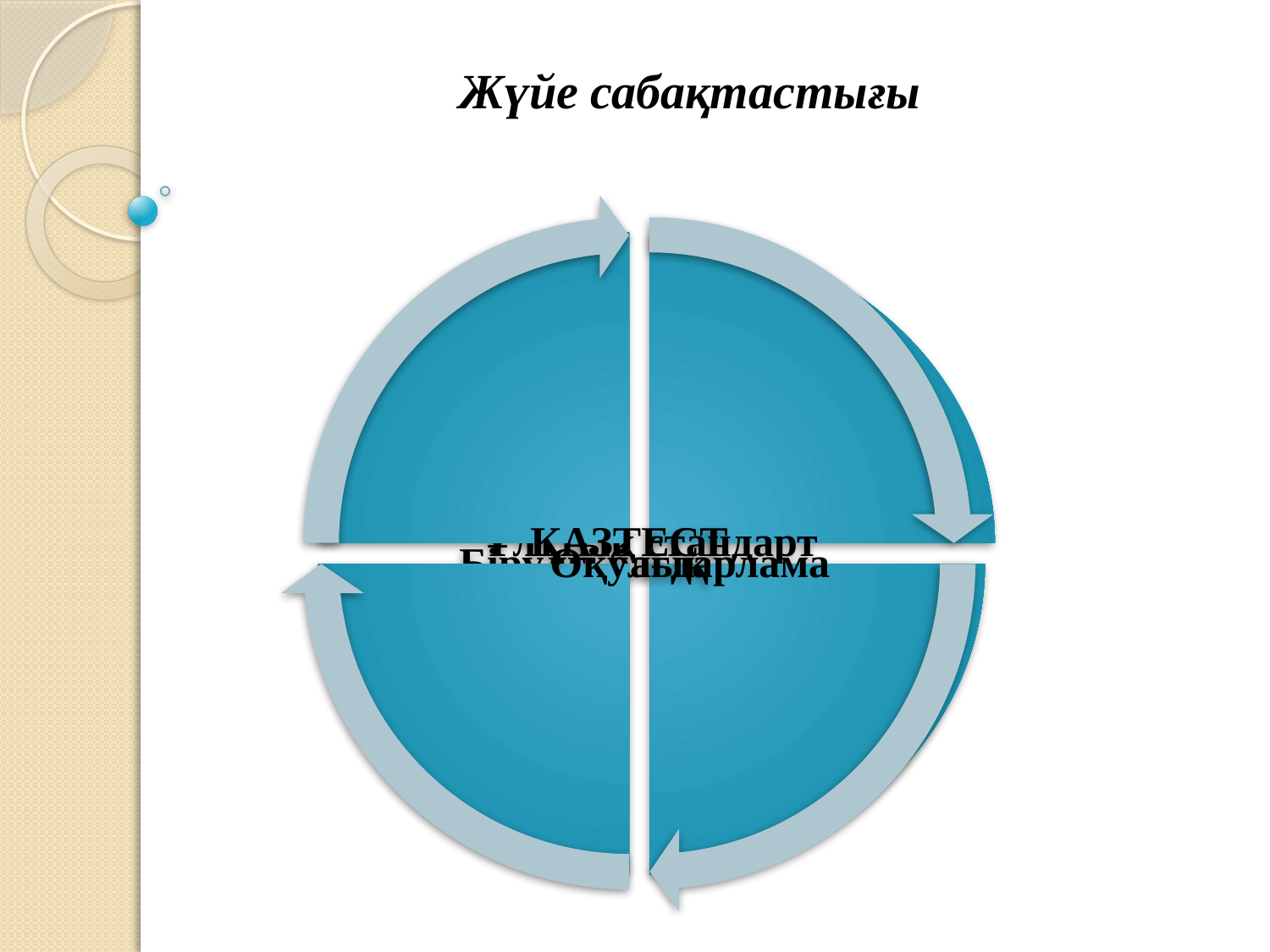

# Жүйе сабақтастығы
Ұлттық стандарт
Бірүлгі бағдарлама
Оқулық
ҚАЗТЕСТ